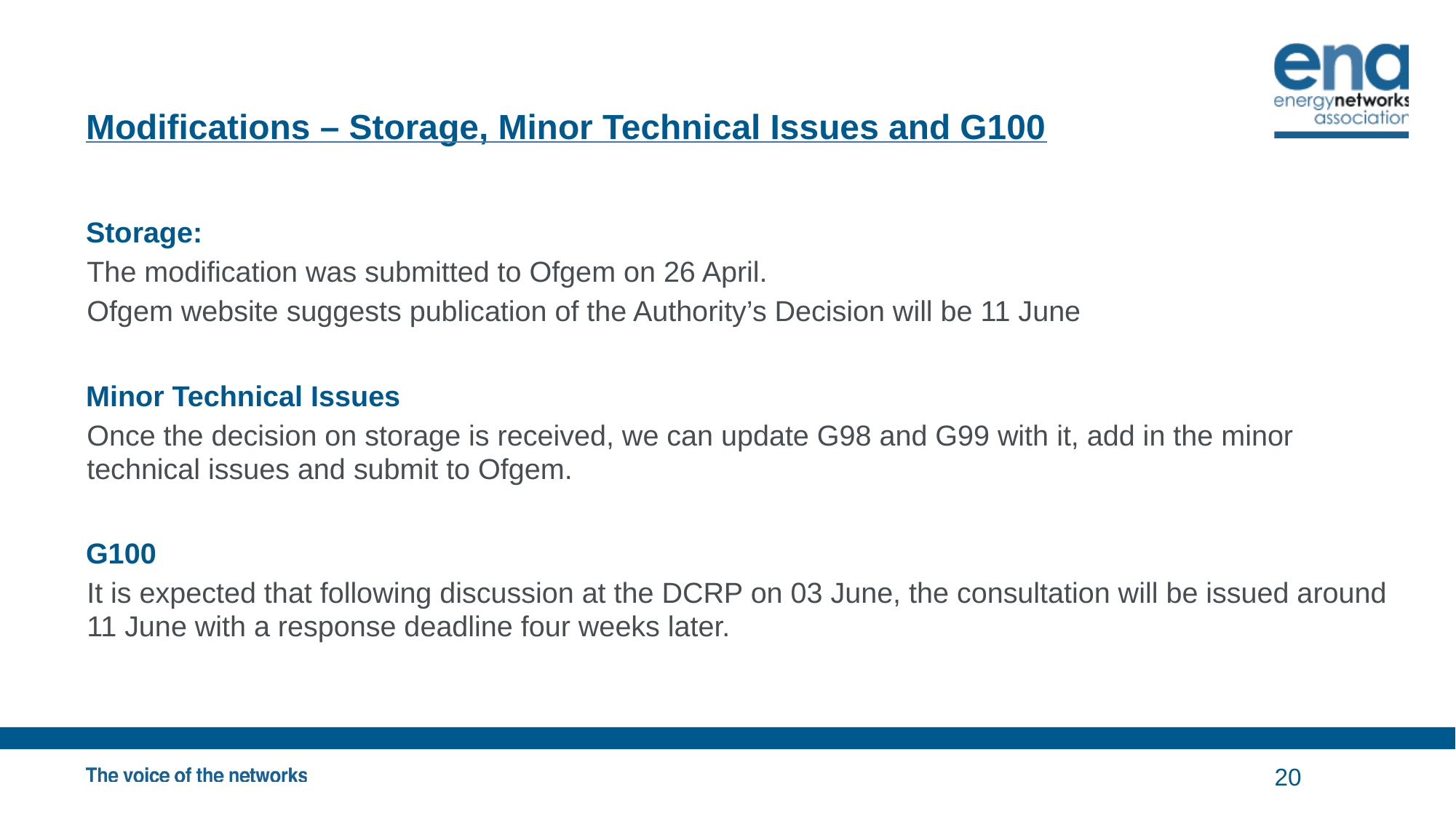

# Modifications – Storage, Minor Technical Issues and G100
Storage:
The modification was submitted to Ofgem on 26 April.
Ofgem website suggests publication of the Authority’s Decision will be 11 June

Minor Technical Issues
Once the decision on storage is received, we can update G98 and G99 with it, add in the minor technical issues and submit to Ofgem.

G100
It is expected that following discussion at the DCRP on 03 June, the consultation will be issued around 11 June with a response deadline four weeks later.
20